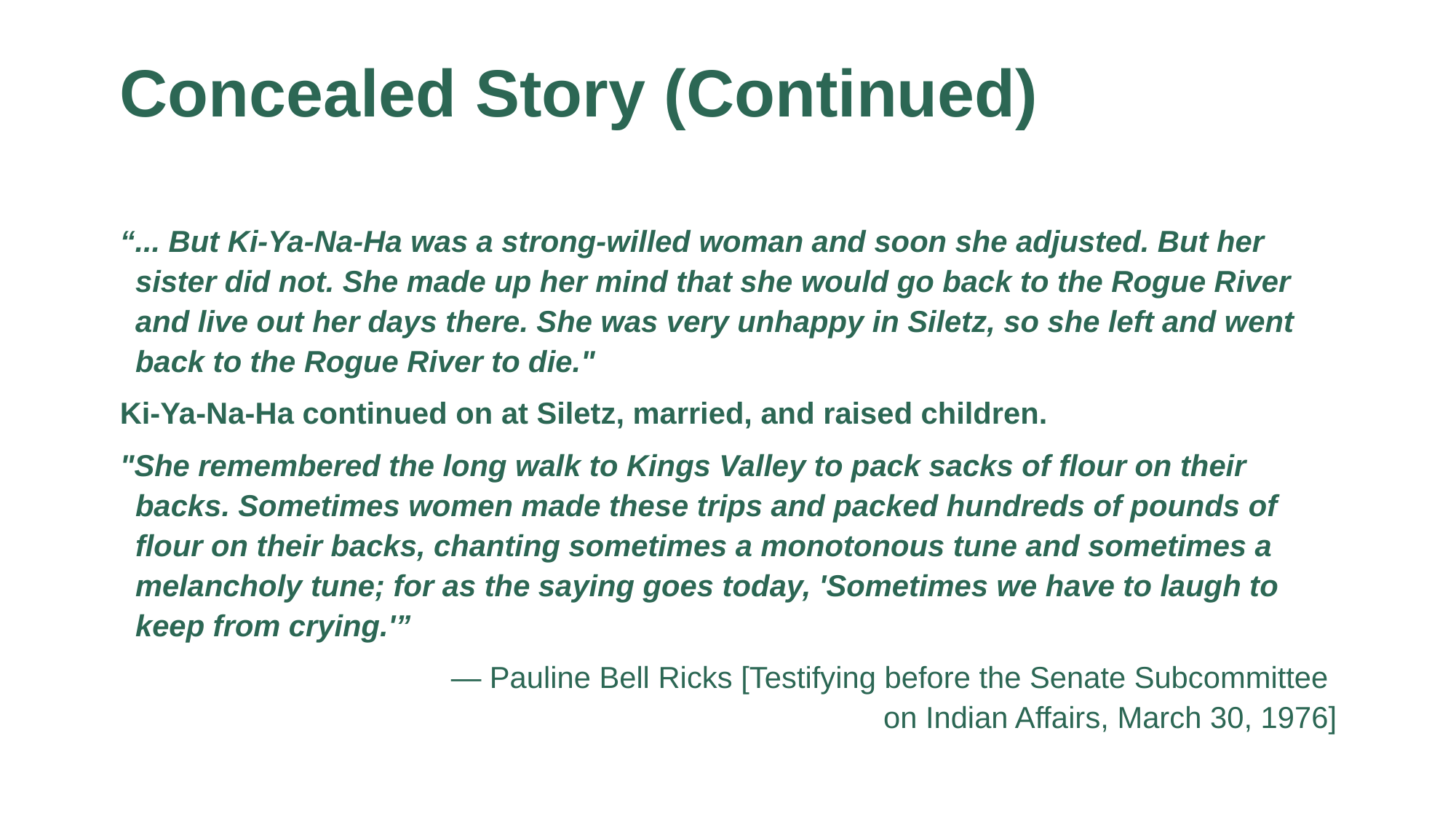

# Concealed Story (Continued)
“... But Ki-Ya-Na-Ha was a strong-willed woman and soon she adjusted. But her sister did not. She made up her mind that she would go back to the Rogue River and live out her days there. She was very unhappy in Siletz, so she left and went back to the Rogue River to die."
Ki-Ya-Na-Ha continued on at Siletz, married, and raised children.
"She remembered the long walk to Kings Valley to pack sacks of flour on their backs. Sometimes women made these trips and packed hundreds of pounds of flour on their backs, chanting sometimes a monotonous tune and sometimes a melancholy tune; for as the saying goes today, 'Sometimes we have to laugh to keep from crying.'”
— Pauline Bell Ricks [Testifying before the Senate Subcommittee
on Indian Affairs, March 30, 1976]